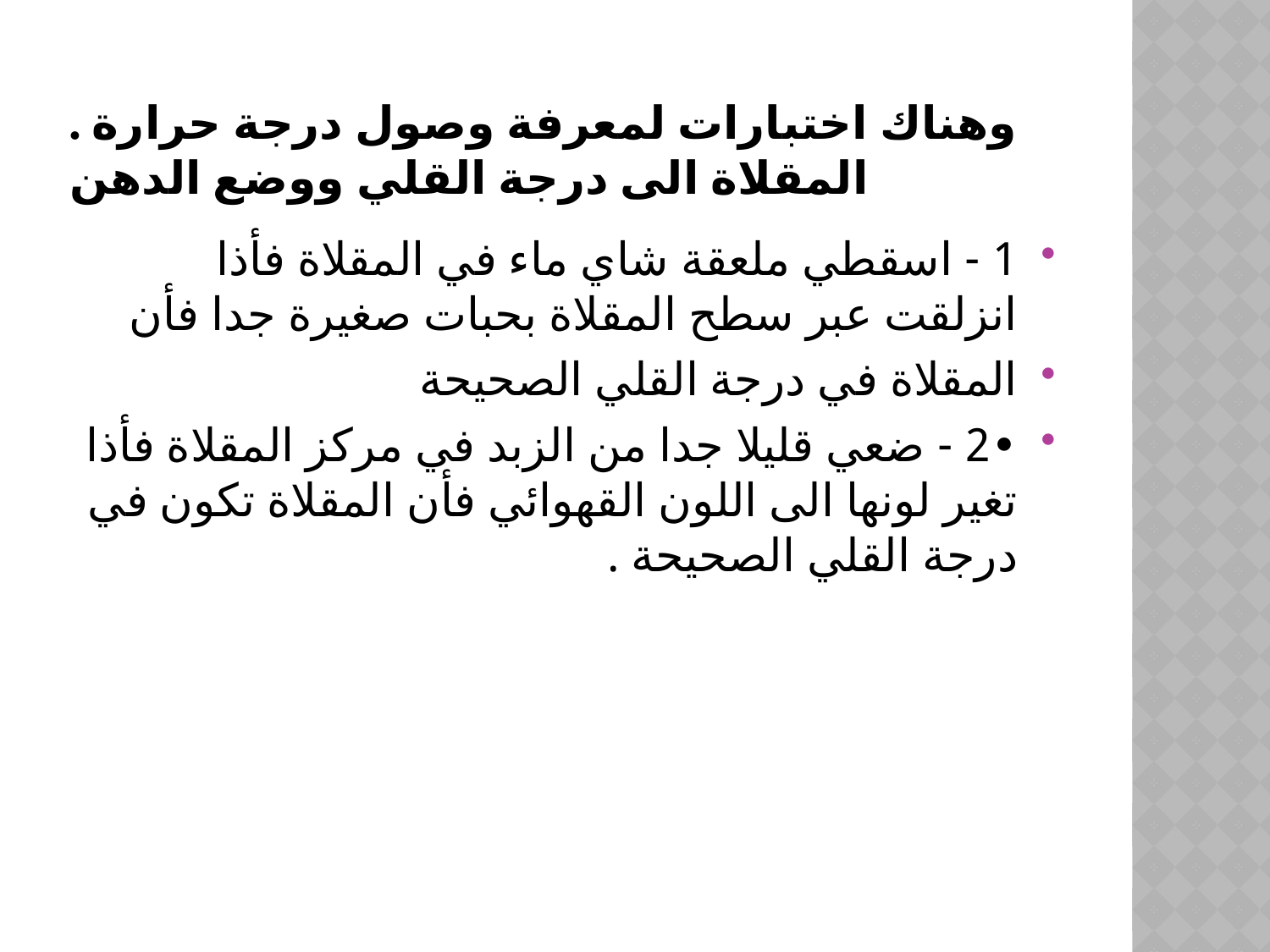

# . وهناك اختبارات لمعرفة وصول درجة حرارة المقلاة الى درجة القلي ووضع الدهن
1 - اسقطي ملعقة شاي ماء في المقلاة فأذا انزلقت عبر سطح المقلاة بحبات صغيرة جدا فأن
المقلاة في درجة القلي الصحيحة
•2 - ضعي قليلا جدا من الزبد في مركز المقلاة فأذا تغير لونها الى اللون القهوائي فأن المقلاة تكون في درجة القلي الصحيحة .